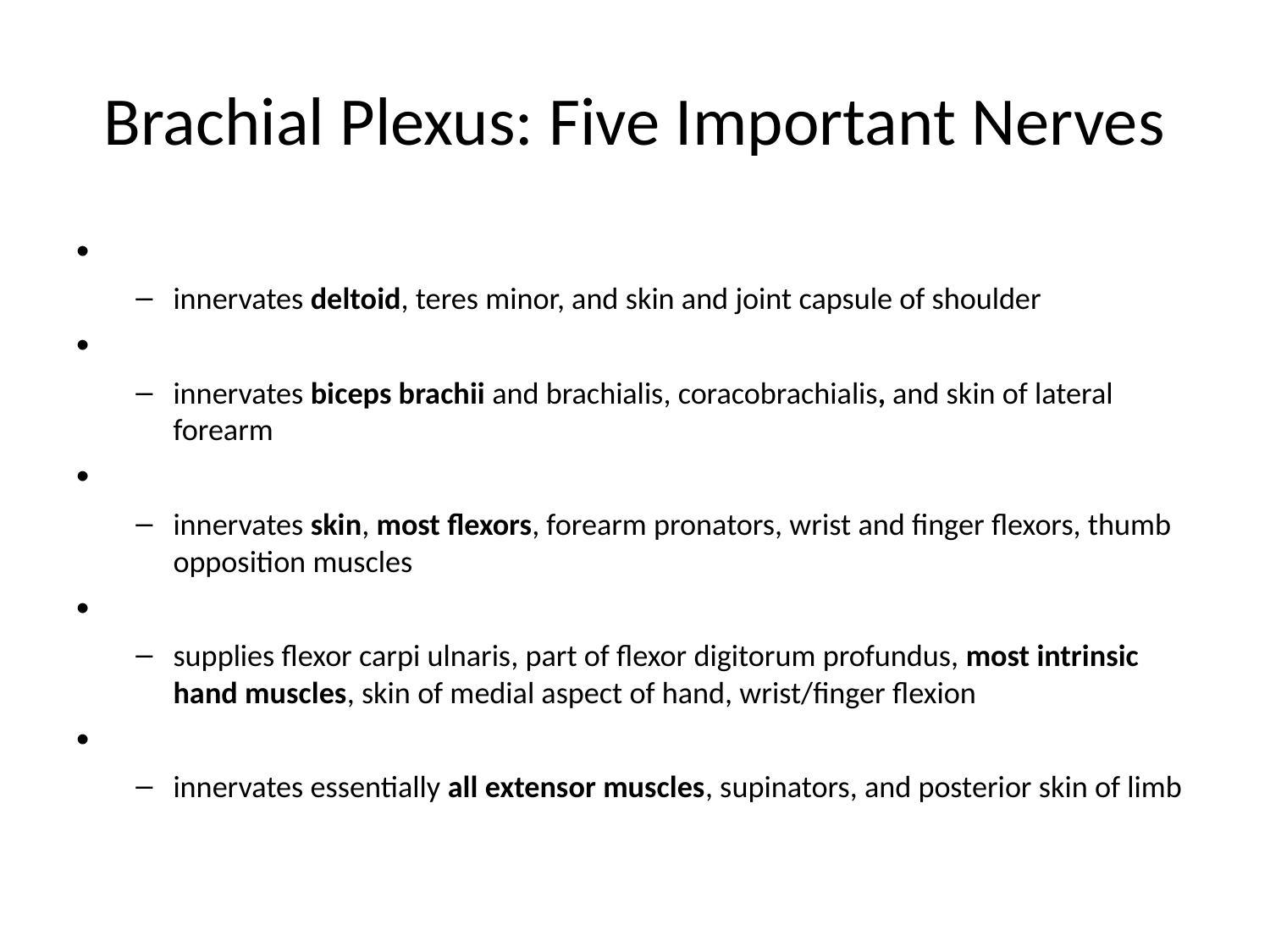

# Brachial Plexus: Five Important Nerves

innervates deltoid, teres minor, and skin and joint capsule of shoulder

innervates biceps brachii and brachialis, coracobrachialis, and skin of lateral forearm

innervates skin, most flexors, forearm pronators, wrist and finger flexors, thumb opposition muscles

supplies flexor carpi ulnaris, part of flexor digitorum profundus, most intrinsic hand muscles, skin of medial aspect of hand, wrist/finger flexion

innervates essentially all extensor muscles, supinators, and posterior skin of limb